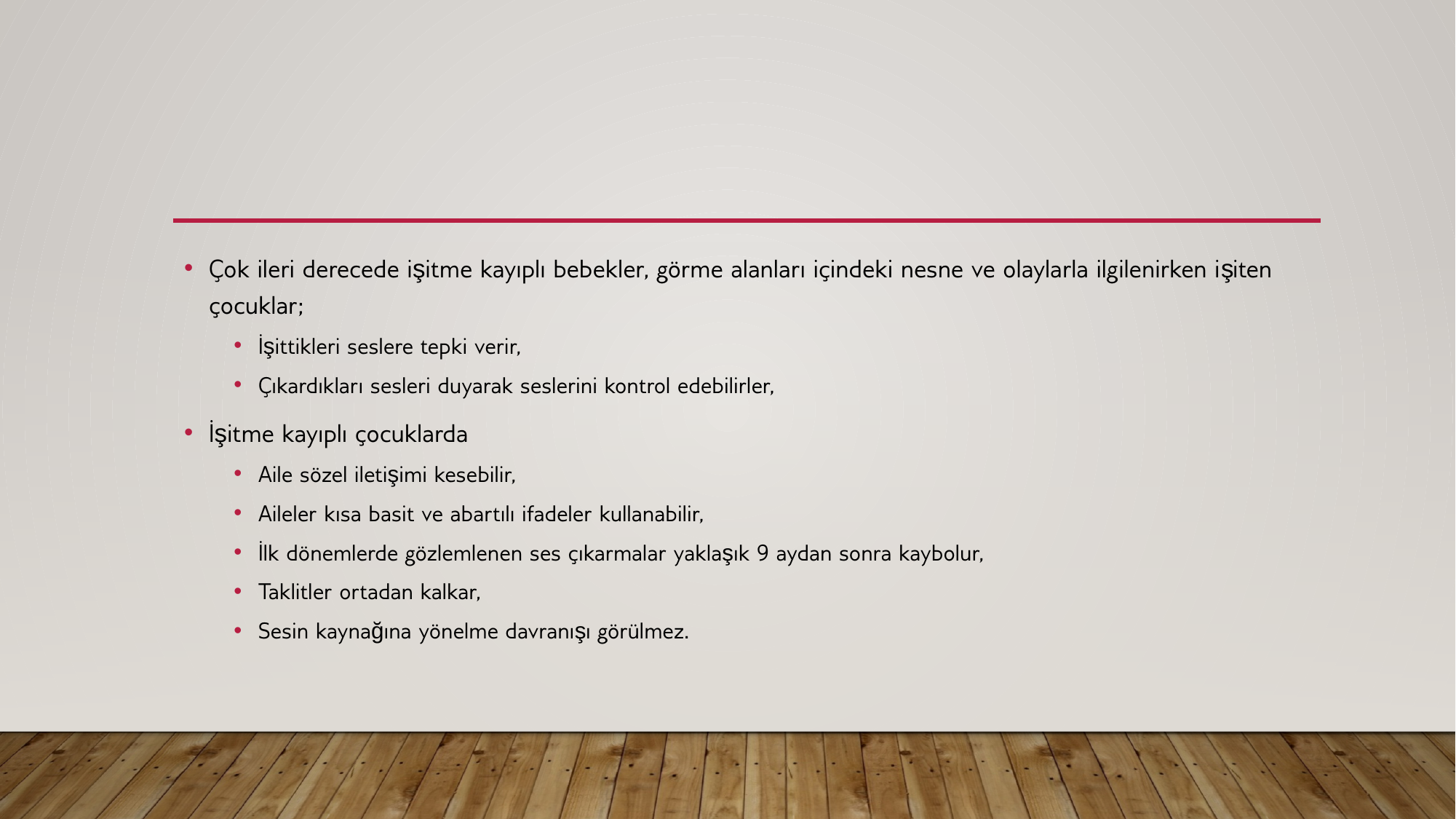

#
Çok ileri derecede işitme kayıplı bebekler, görme alanları içindeki nesne ve olaylarla ilgilenirken işiten çocuklar;
İşittikleri seslere tepki verir,
Çıkardıkları sesleri duyarak seslerini kontrol edebilirler,
İşitme kayıplı çocuklarda
Aile sözel iletişimi kesebilir,
Aileler kısa basit ve abartılı ifadeler kullanabilir,
İlk dönemlerde gözlemlenen ses çıkarmalar yaklaşık 9 aydan sonra kaybolur,
Taklitler ortadan kalkar,
Sesin kaynağına yönelme davranışı görülmez.